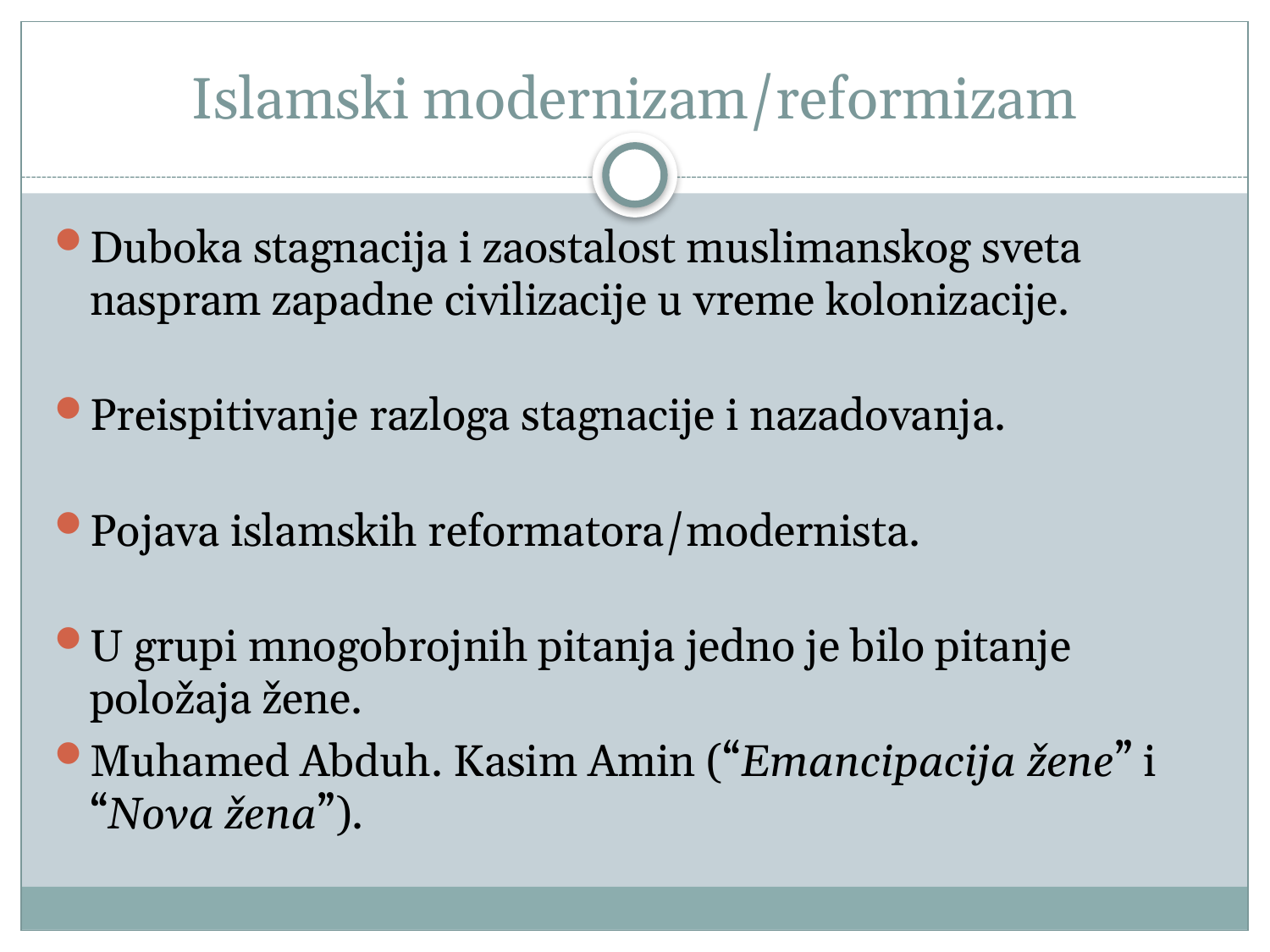

# Islamski modernizam/reformizam
Duboka stagnacija i zaostalost muslimanskog sveta naspram zapadne civilizacije u vreme kolonizacije.
Preispitivanje razloga stagnacije i nazadovanja.
Pojava islamskih reformatora/modernista.
U grupi mnogobrojnih pitanja jedno je bilo pitanje položaja žene.
Muhamed Abduh. Kasim Amin (“Emancipacija žene” i “Nova žena”).